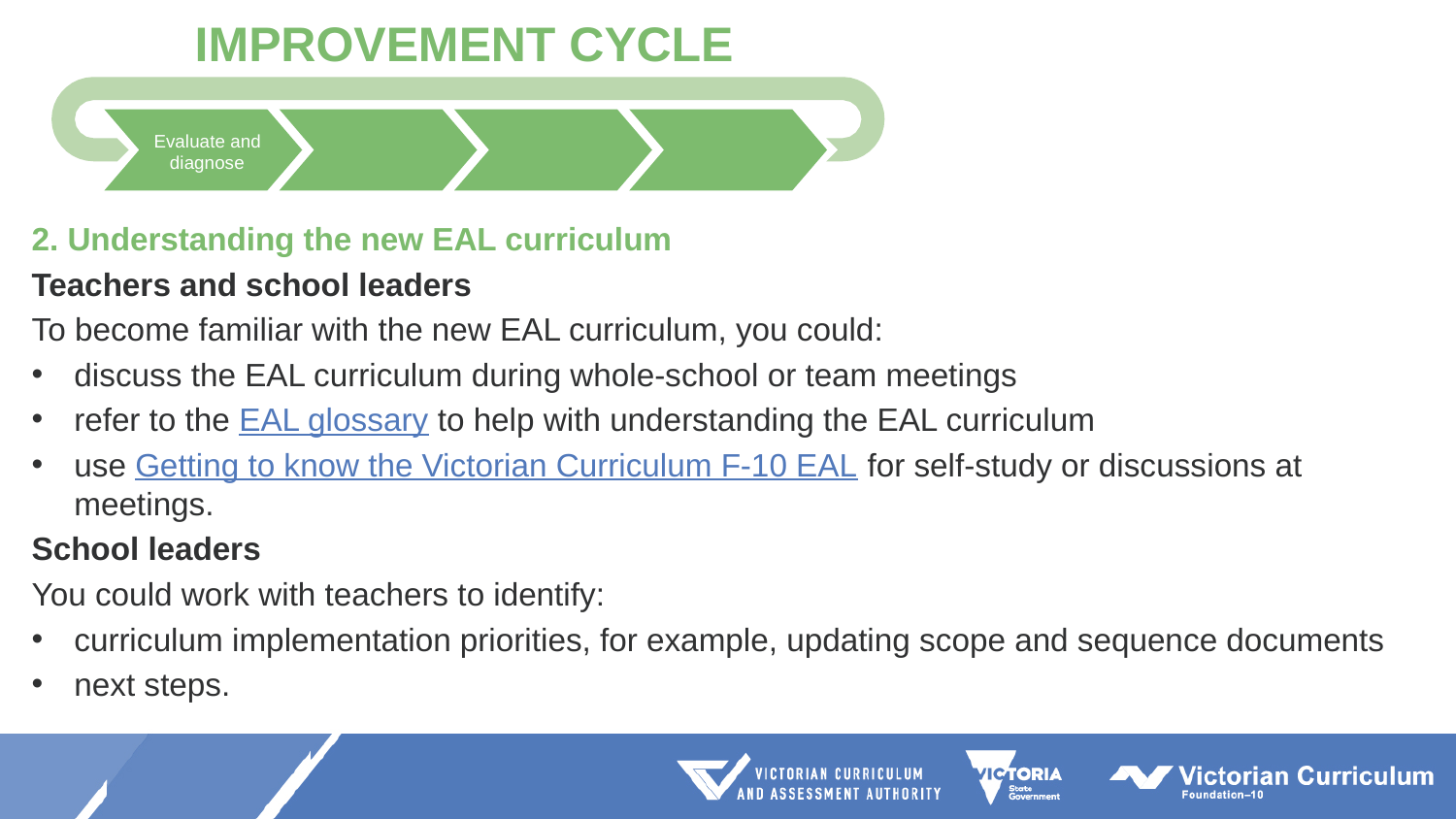

IMPROVEMENT CYCLE

Evaluate and diagnose
Prioritise and set goals
Develop and plan
Implement and monitor

2. Understanding the new EAL curriculum
Teachers and school leaders
To become familiar with the new EAL curriculum, you could:
discuss the EAL curriculum during whole-school or team meetings
refer to the EAL glossary to help with understanding the EAL curriculum
use Getting to know the Victorian Curriculum F-10 EAL for self-study or discussions at meetings.
School leaders
You could work with teachers to identify:
curriculum implementation priorities, for example, updating scope and sequence documents
next steps.